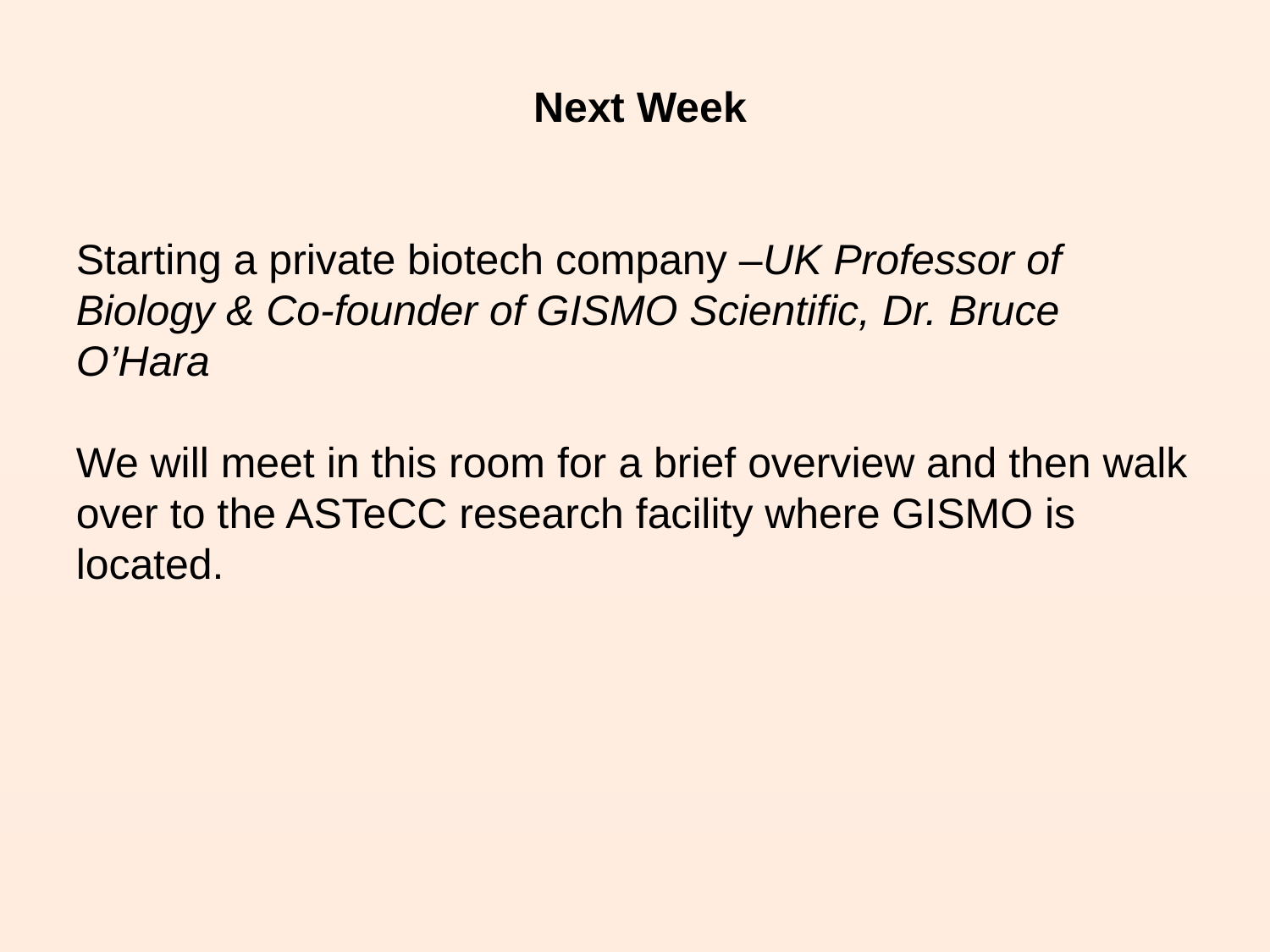

Next Week

Starting a private biotech company –UK Professor of Biology & Co-founder of GISMO Scientific, Dr. Bruce O’Hara

We will meet in this room for a brief overview and then walk over to the ASTeCC research facility where GISMO is located.